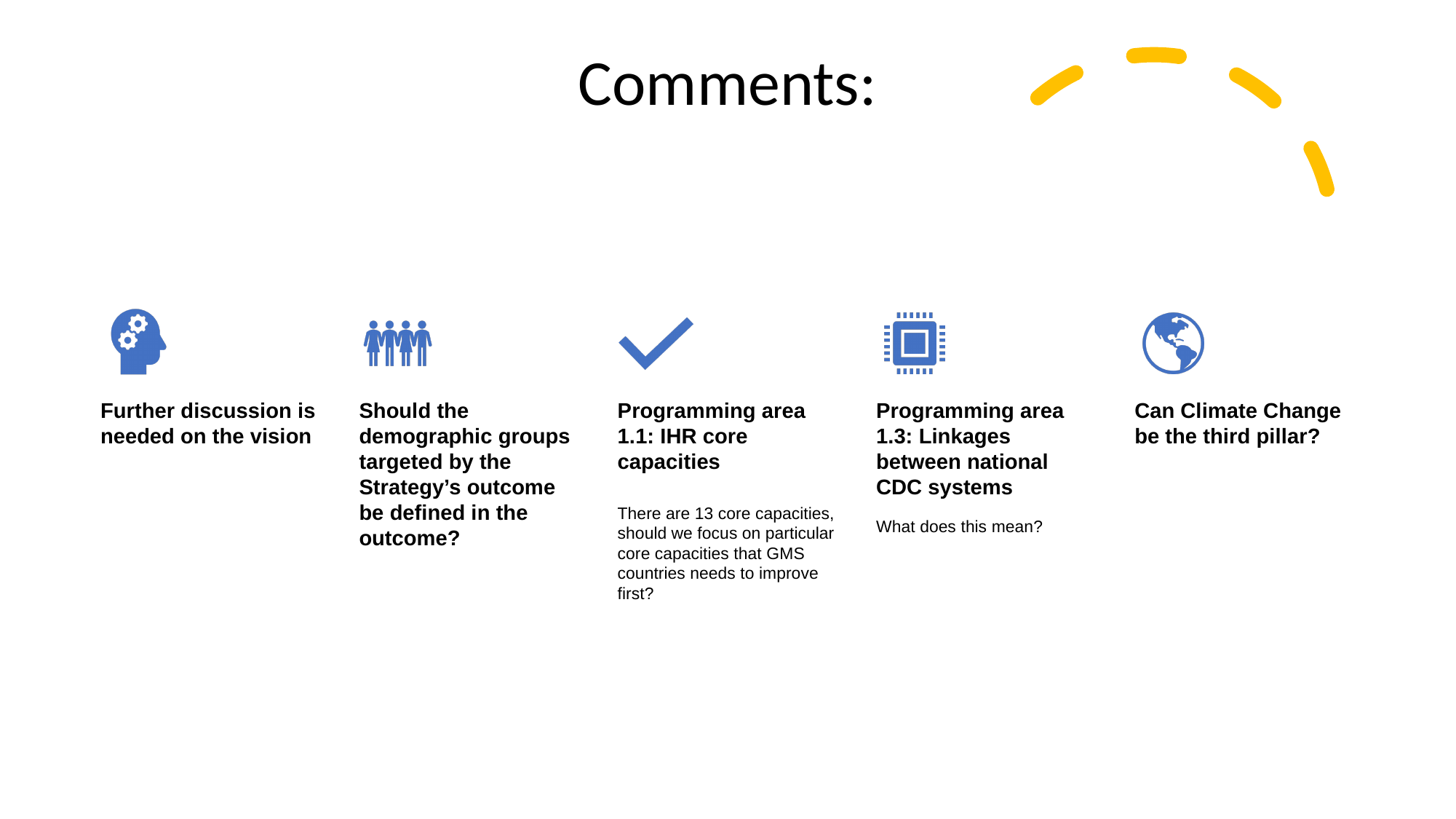

# Comments:

Further discussion is needed on the vision
Should the demographic groups targeted by the Strategy’s outcome be defined in the outcome?
Programming area 1.1: IHR core capacities
There are 13 core capacities, should we focus on particular core capacities that GMS countries needs to improve first?
Programming area 1.3: Linkages between national CDC systems
What does this mean?
Can Climate Change be the third pillar?